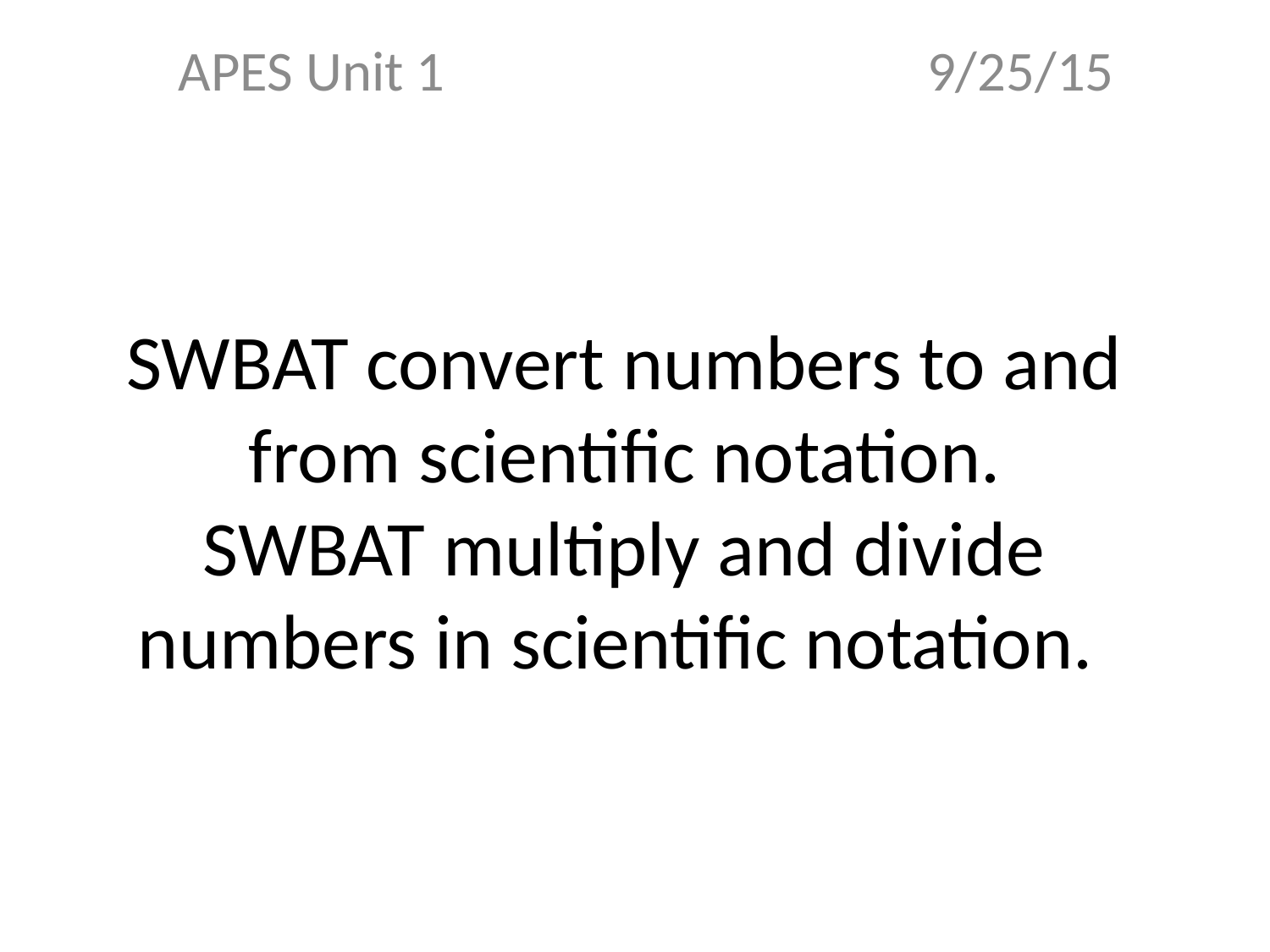

APES Unit 1                                      9/25/15
# SWBAT convert numbers to and from scientific notation. SWBAT multiply and divide numbers in scientific notation.